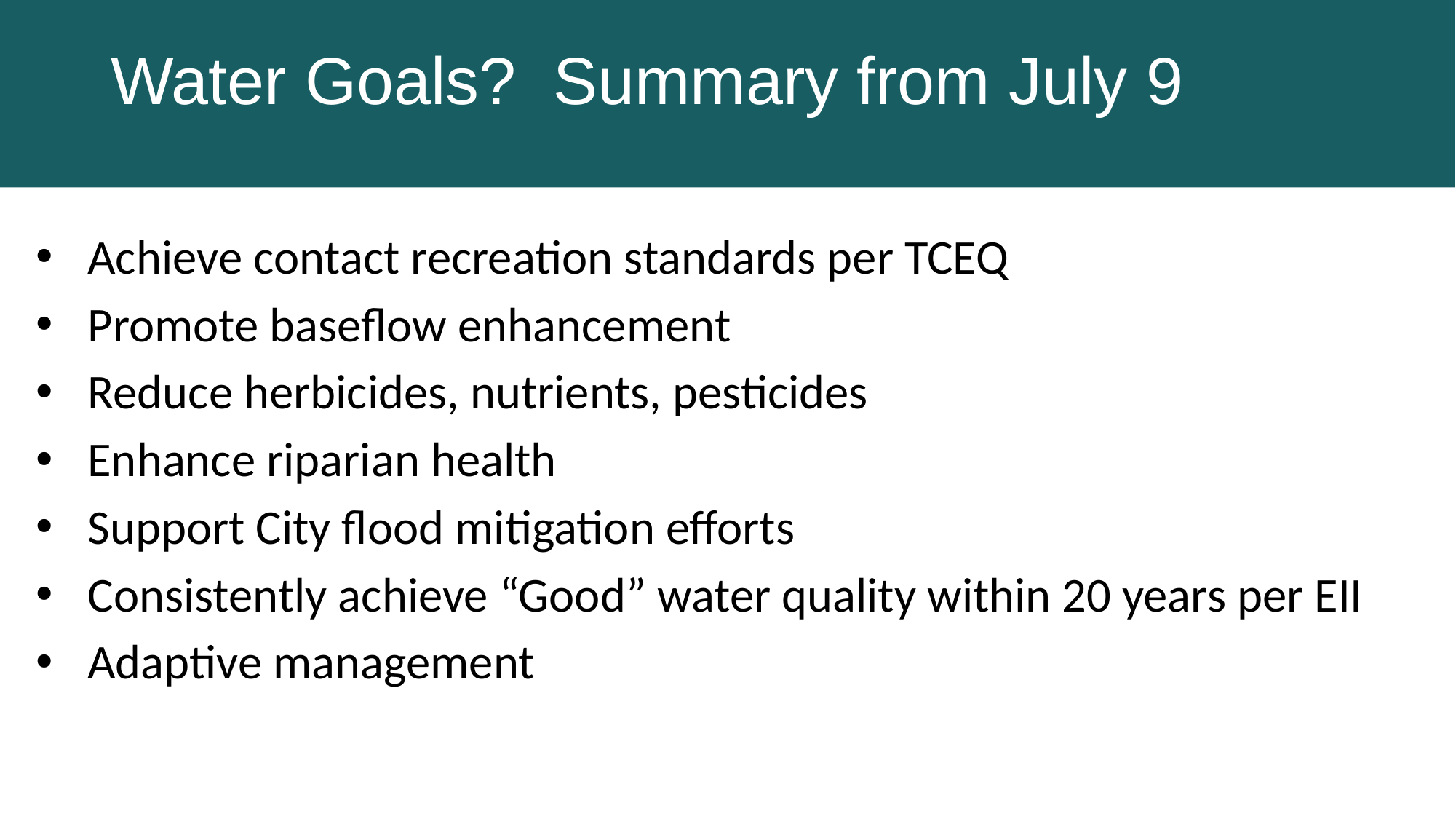

# Water Goals?  Summary from July 9
Achieve contact recreation standards per TCEQ
Promote baseflow enhancement
Reduce herbicides, nutrients, pesticides
Enhance riparian health
Support City flood mitigation efforts
Consistently achieve “Good” water quality within 20 years per EII
Adaptive management